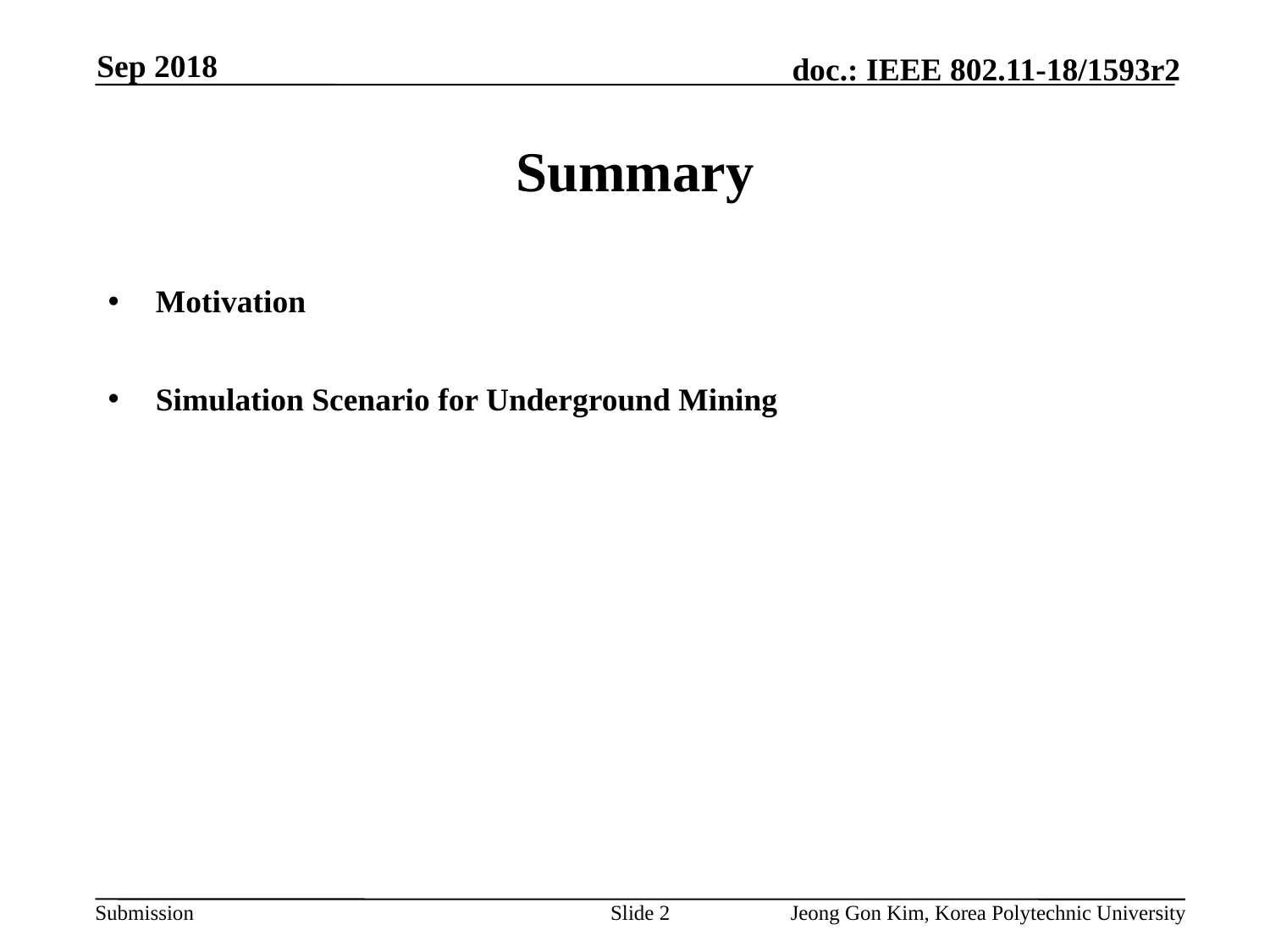

Sep 2018
# Summary
Motivation

Simulation Scenario for Underground Mining
Slide 2
Jeong Gon Kim, Korea Polytechnic University